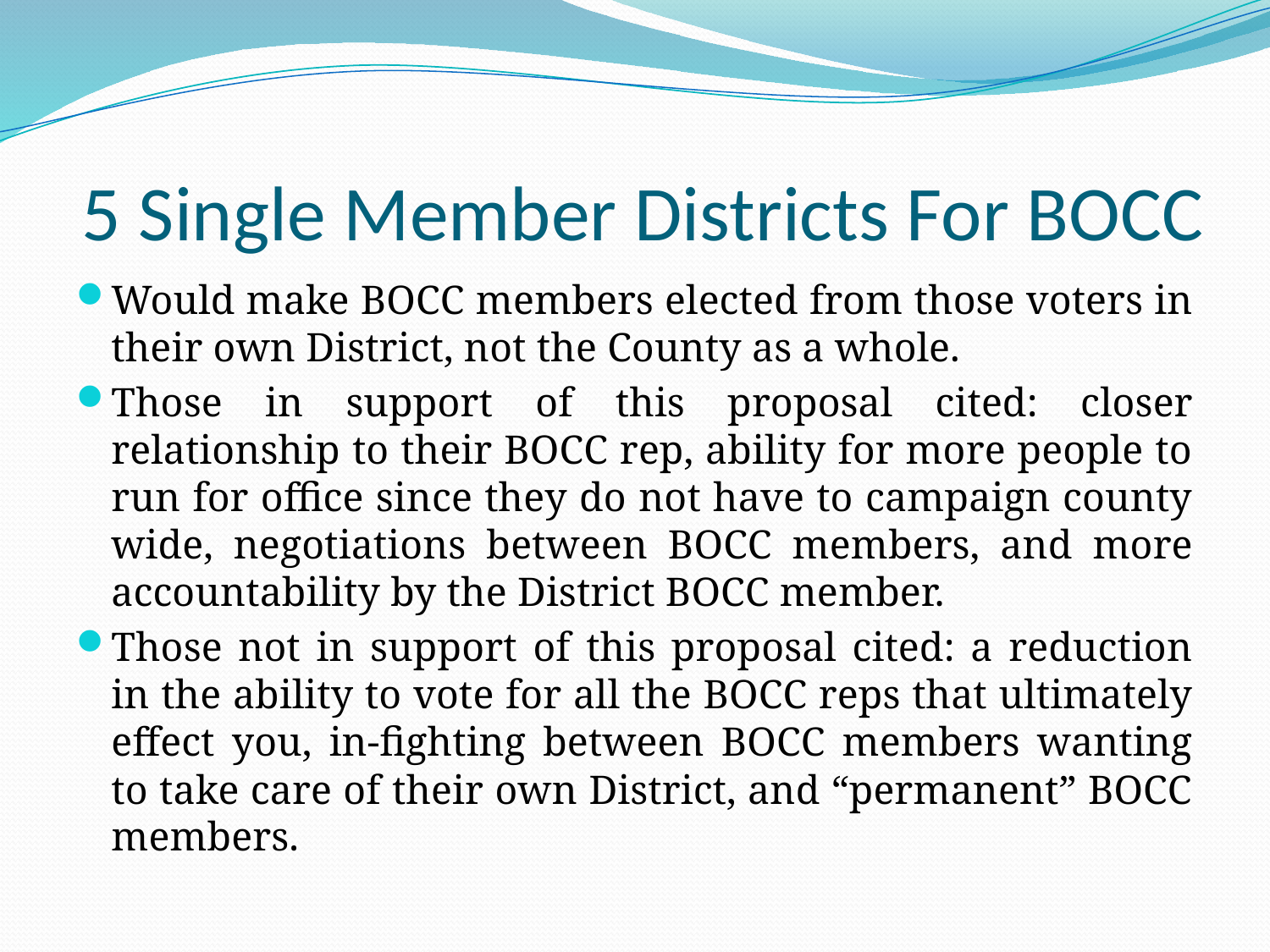

# 5 Single Member Districts For BOCC
Would make BOCC members elected from those voters in their own District, not the County as a whole.
Those in support of this proposal cited: closer relationship to their BOCC rep, ability for more people to run for office since they do not have to campaign county wide, negotiations between BOCC members, and more accountability by the District BOCC member.
Those not in support of this proposal cited: a reduction in the ability to vote for all the BOCC reps that ultimately effect you, in-fighting between BOCC members wanting to take care of their own District, and “permanent” BOCC members.